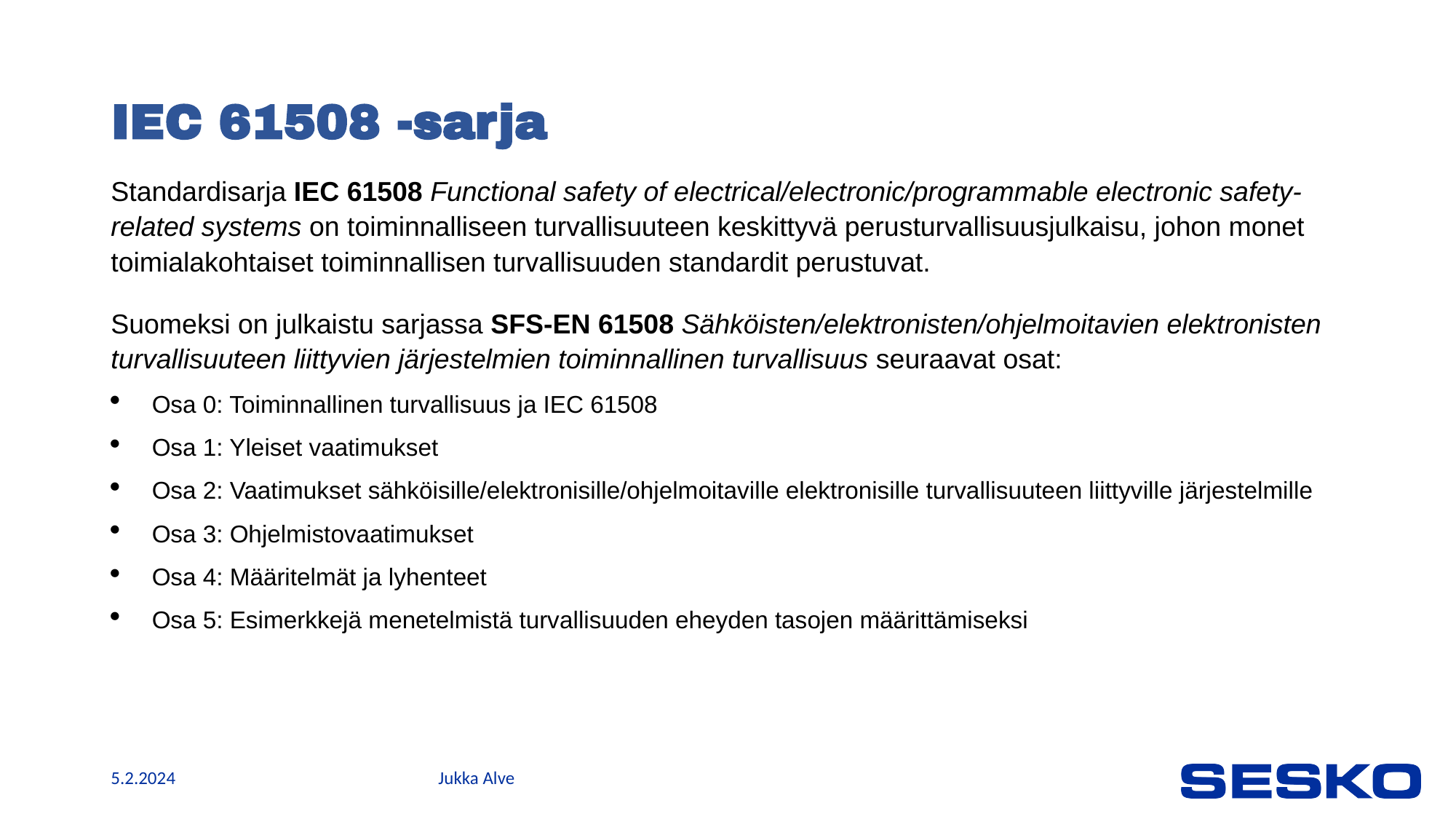

# IEC 61508 -sarja
Standardisarja IEC 61508 Functional safety of electrical/electronic/programmable electronic safety-related systems on toiminnalliseen turvallisuuteen keskittyvä perusturvallisuusjulkaisu, johon monet toimialakohtaiset toiminnallisen turvallisuuden standardit perustuvat.
Suomeksi on julkaistu sarjassa SFS-EN 61508 Sähköisten/elektronisten/ohjelmoitavien elektronisten turvallisuuteen liittyvien järjestelmien toiminnallinen turvallisuus seuraavat osat:
Osa 0: Toiminnallinen turvallisuus ja IEC 61508
Osa 1: Yleiset vaatimukset
Osa 2: Vaatimukset sähköisille/elektronisille/ohjelmoitaville elektronisille turvallisuuteen liittyville järjestelmille
Osa 3: Ohjelmistovaatimukset
Osa 4: Määritelmät ja lyhenteet
Osa 5: Esimerkkejä menetelmistä turvallisuuden eheyden tasojen määrittämiseksi

5.2.2024
Jukka Alve